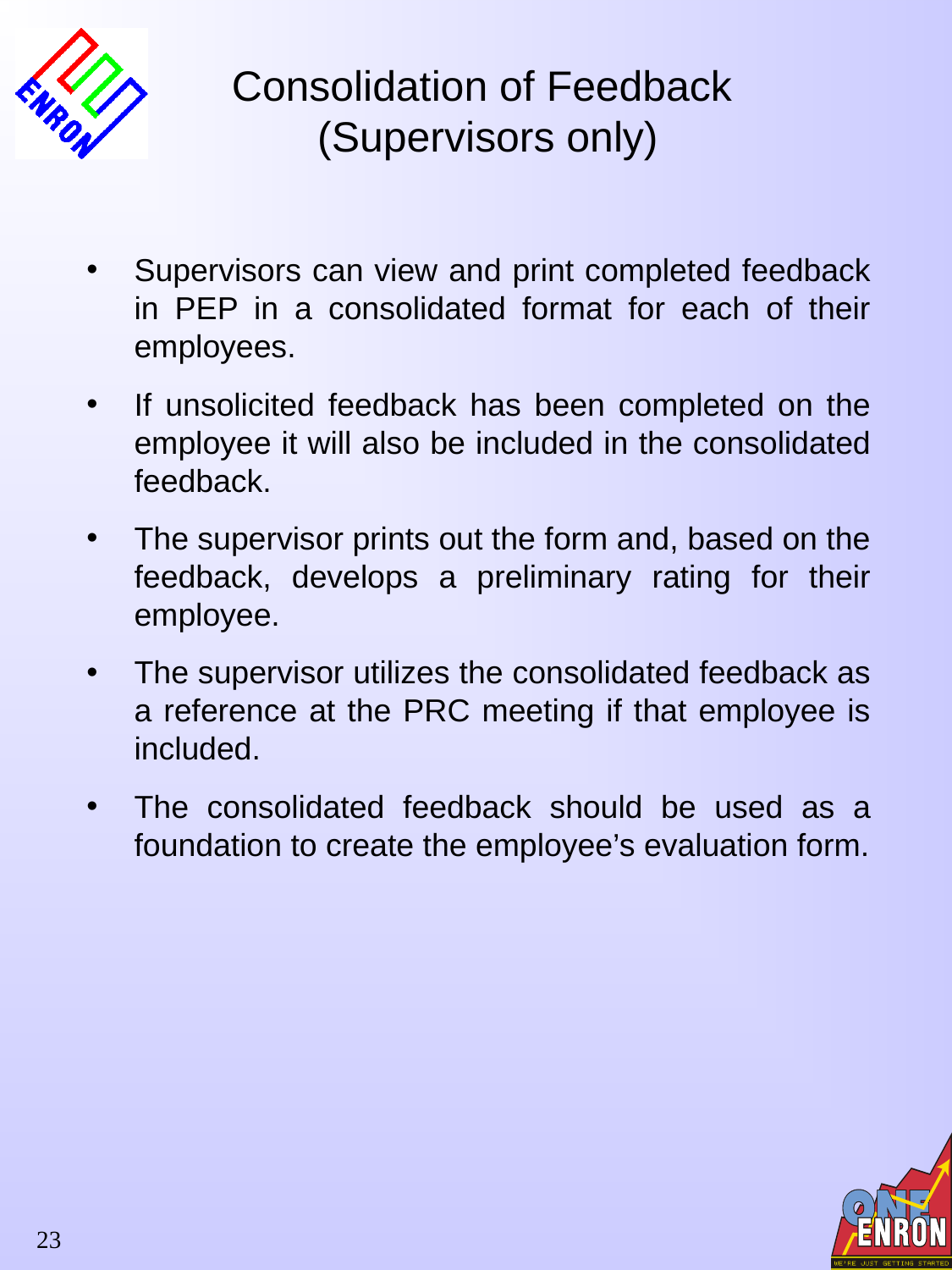

# Consolidation of Feedback (Supervisors only)
Supervisors can view and print completed feedback in PEP in a consolidated format for each of their employees.
If unsolicited feedback has been completed on the employee it will also be included in the consolidated feedback.
The supervisor prints out the form and, based on the feedback, develops a preliminary rating for their employee.
The supervisor utilizes the consolidated feedback as a reference at the PRC meeting if that employee is included.
The consolidated feedback should be used as a foundation to create the employee’s evaluation form.